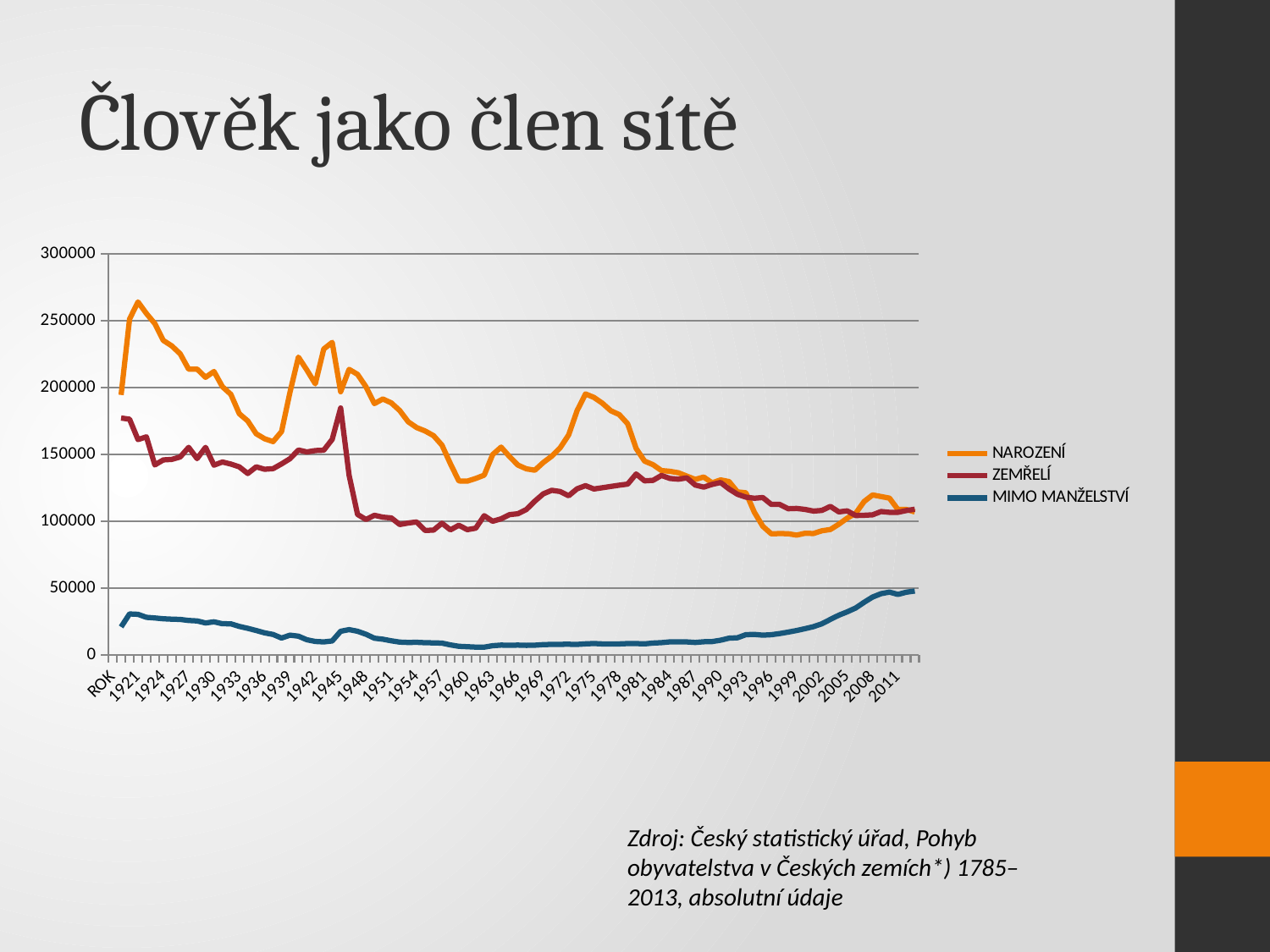

# Člověk jako člen sítě

### Chart

| Category | NAROZENÍ | ZEMŘELÍ | MIMO MANŽELSTVÍ |
|---|---|---|---|
| ROK | None | None | None |
| 1919 | 194697.0 | 177428.0 | 21090.0 |
| 1920 | 251462.0 | 176562.0 | 30810.0 |
| 1921 | 264269.0 | 161321.0 | 30524.0 |
| 1922 | 255623.0 | 163366.0 | 28274.0 |
| 1923 | 248062.0 | 142335.0 | 27789.0 |
| 1924 | 235501.0 | 146098.0 | 27198.0 |
| 1925 | 231422.0 | 146450.0 | 26886.0 |
| 1926 | 225486.0 | 148298.0 | 26696.0 |
| 1927 | 213956.0 | 155479.0 | 25914.0 |
| 1928 | 214014.0 | 147064.0 | 25596.0 |
| 1929 | 207904.0 | 155493.0 | 24070.0 |
| 1930 | 212232.0 | 142159.0 | 24926.0 |
| 1931 | 200874.0 | 144534.0 | 23501.0 |
| 1932 | 195159.0 | 142997.0 | 23415.0 |
| 1933 | 180637.0 | 140906.0 | 21465.0 |
| 1934 | 175251.0 | 135914.0 | 20074.0 |
| 1935 | 165658.0 | 140878.0 | 18425.0 |
| 1936 | 161926.0 | 139093.0 | 16663.0 |
| 1937 | 159780.0 | 139558.0 | 15458.0 |
| 1938 | 167305.0 | 143115.0 | 12778.0 |
| 1939 | 196753.0 | 146976.0 | 14918.0 |
| 1940 | 222982.0 | 153499.0 | 14189.0 |
| 1941 | 213369.0 | 152048.0 | 11493.0 |
| 1942 | 203008.0 | 153096.0 | 10226.0 |
| 1943 | 229059.0 | 153349.0 | 9903.0 |
| 1944 | 234023.0 | 161457.0 | 10609.0 |
| 1945 | 197074.0 | 184944.0 | 17836.0 |
| 1946 | 213850.0 | 134568.0 | 19079.0 |
| 1947 | 210092.0 | 105277.0 | 17839.0 |
| 1948 | 200810.0 | 101501.0 | 15601.0 |
| 1949 | 188219.0 | 104632.0 | 12666.0 |
| 1950 | 191655.0 | 103203.0 | 11923.0 |
| 1951 | 188756.0 | 102658.0 | 10714.0 |
| 1952 | 182995.0 | 97726.0 | 9733.0 |
| 1953 | 174629.0 | 98837.0 | 9485.0 |
| 1954 | 170300.0 | 99636.0 | 9595.0 |
| 1955 | 167731.0 | 93300.0 | 9308.0 |
| 1956 | 164243.0 | 93526.0 | 9164.0 |
| 1957 | 157157.0 | 98687.0 | 8979.0 |
| 1958 | 143251.0 | 93697.0 | 7648.0 |
| 1959 | 130310.0 | 97159.0 | 6583.0 |
| 1960 | 130161.0 | 93863.0 | 6306.0 |
| 1961 | 132201.0 | 94973.0 | 6013.0 |
| 1962 | 134695.0 | 104318.0 | 5975.0 |
| 1963 | 150062.0 | 100129.0 | 7047.0 |
| 1964 | 155666.0 | 101984.0 | 7484.0 |
| 1965 | 148545.0 | 105108.0 | 7396.0 |
| 1966 | 142206.0 | 105784.0 | 7500.0 |
| 1967 | 139413.0 | 108967.0 | 7324.0 |
| 1968 | 138396.0 | 115195.0 | 7413.0 |
| 1969 | 144155.0 | 120653.0 | 7880.0 |
| 1970 | 148893.0 | 123327.0 | 8023.0 |
| 1971 | 155233.0 | 122375.0 | 8112.0 |
| 1972 | 164744.0 | 119205.0 | 8125.0 |
| 1973 | 182953.0 | 124437.0 | 8004.0 |
| 1974 | 195427.0 | 126809.0 | 8437.0 |
| 1975 | 192869.0 | 124314.0 | 8677.0 |
| 1976 | 188522.0 | 125232.0 | 8410.0 |
| 1977 | 182865.0 | 126214.0 | 8351.0 |
| 1978 | 180018.0 | 127136.0 | 8399.0 |
| 1979 | 173084.0 | 127949.0 | 8659.0 |
| 1980 | 154665.0 | 135537.0 | 8640.0 |
| 1981 | 145186.0 | 130407.0 | 8443.0 |
| 1982 | 142518.0 | 130765.0 | 9036.0 |
| 1983 | 138132.0 | 134474.0 | 9327.0 |
| 1984 | 137587.0 | 132188.0 | 9918.0 |
| 1985 | 136488.0 | 131641.0 | 9894.0 |
| 1986 | 133942.0 | 132585.0 | 9892.0 |
| 1987 | 131469.0 | 127244.0 | 9466.0 |
| 1988 | 133238.0 | 125694.0 | 10014.0 |
| 1989 | 128881.0 | 127747.0 | 10141.0 |
| 1990 | 131094.0 | 129166.0 | 11167.0 |
| 1991 | 129850.0 | 124290.0 | 12703.0 |
| 1992 | 122142.0 | 120337.0 | 13008.0 |
| 1993 | 121470.0 | 118185.0 | 15323.0 |
| 1994 | 106915.0 | 117373.0 | 15507.0 |
| 1995 | 96397.0 | 117913.0 | 14947.0 |
| 1996 | 90763.0 | 112782.0 | 15288.0 |
| 1997 | 90930.0 | 112744.0 | 16125.0 |
| 1998 | 90829.0 | 109527.0 | 17209.0 |
| 1999 | 89774.0 | 109768.0 | 18426.0 |
| 2000 | 91169.0 | 109001.0 | 19792.0 |
| 2001 | 90978.0 | 107755.0 | 21276.0 |
| 2002 | 93047.0 | 108243.0 | 23459.0 |
| 2003 | 93957.0 | 111288.0 | 26713.0 |
| 2004 | 97929.0 | 107177.0 | 29839.0 |
| 2005 | 102498.0 | 107938.0 | 32409.0 |
| 2006 | 106130.0 | 104441.0 | 35259.0 |
| 2007 | 114947.0 | 104636.0 | 39537.0 |
| 2008 | 119842.0 | 104948.0 | 43457.0 |
| 2009 | 118667.0 | 107421.0 | 45954.0 |
| 2010 | 117446.0 | 106844.0 | 47164.0 |
| 2011 | 108990.0 | 106848.0 | 45421.0 |
| 2012 | 108955.0 | 108189.0 | 47088.0 |
| 2013 | 107117.0 | 109160.0 | 48000.0 |
Zdroj: Český statistický úřad, Pohyb obyvatelstva v Českých zemích*) 1785–2013, absolutní údaje